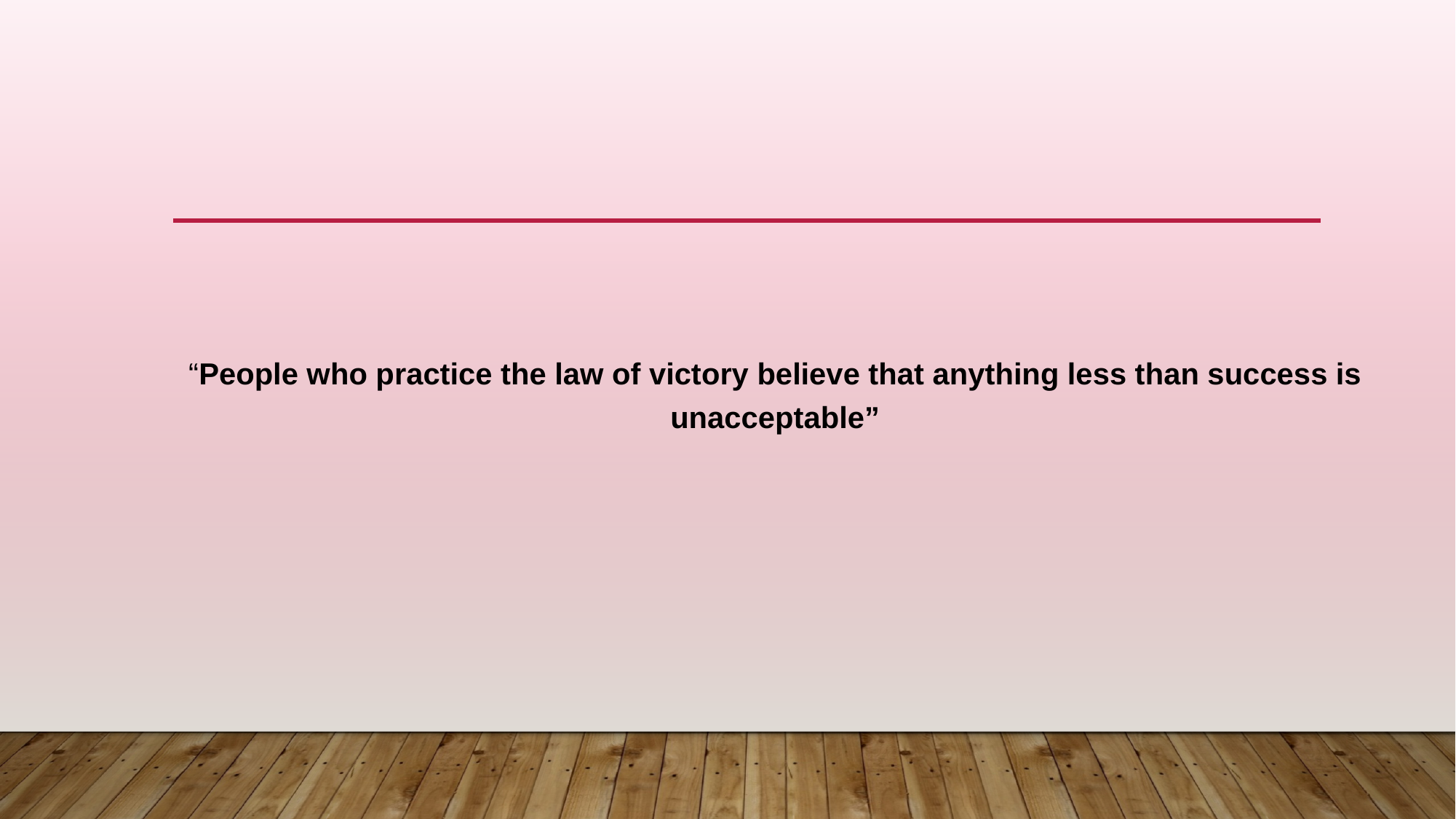

“People who practice the law of victory believe that anything less than success is unacceptable”